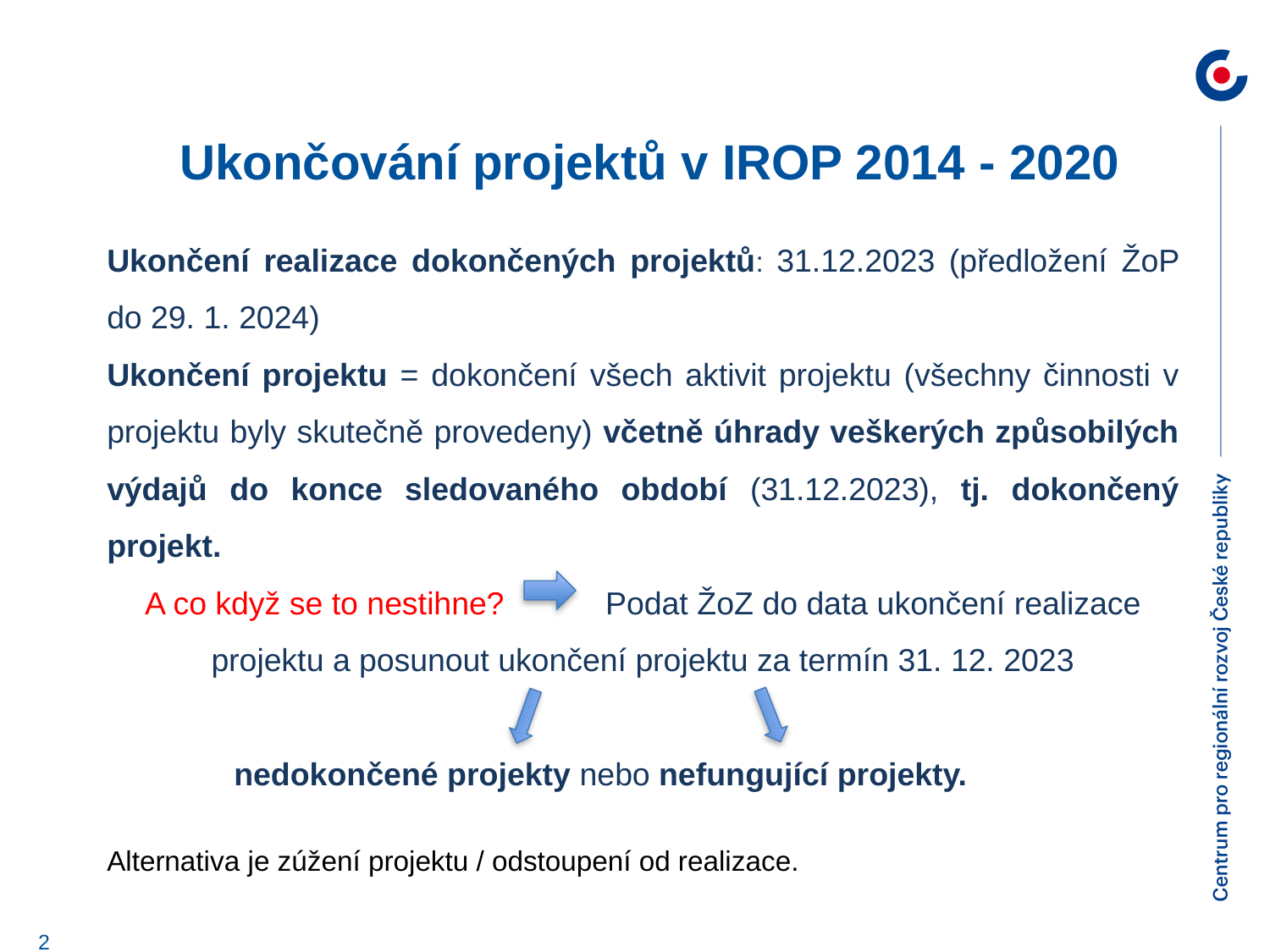

# Ukončování projektů v IROP 2014 - 2020
Ukončení realizace dokončených projektů: 31.12.2023 (předložení ŽoP do 29. 1. 2024)
Ukončení projektu = dokončení všech aktivit projektu (všechny činnosti v projektu byly skutečně provedeny) včetně úhrady veškerých způsobilých výdajů do konce sledovaného období (31.12.2023), tj. dokončený projekt.
A co když se to nestihne? 	         Podat ŽoZ do data ukončení realizace projektu a posunout ukončení projektu za termín 31. 12. 2023

	nedokončené projekty nebo nefungující projekty.

Alternativa je zúžení projektu / odstoupení od realizace.

2